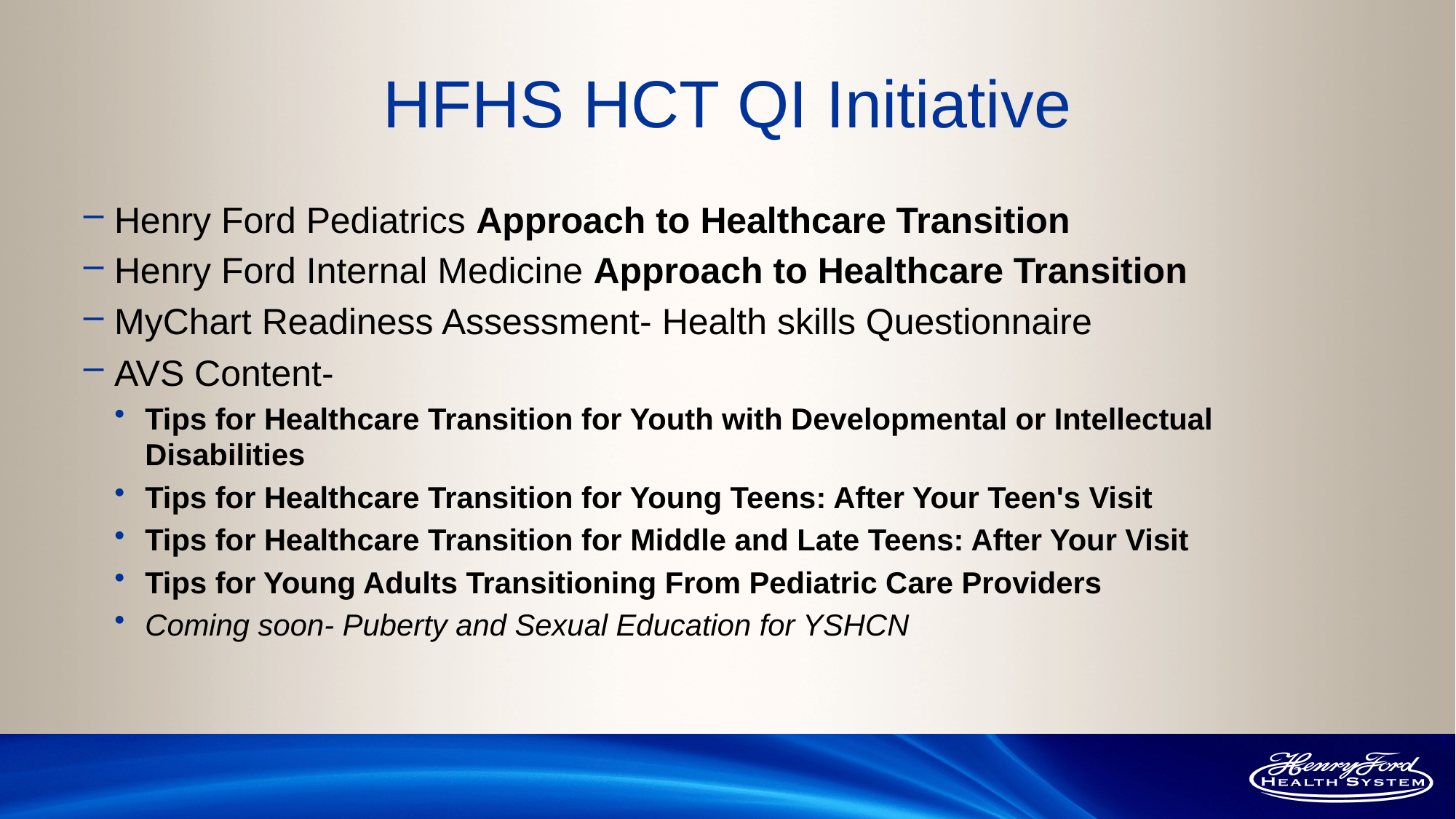

# HFHS HCT QI Initiative
Henry Ford Pediatrics Approach to Healthcare Transition
Henry Ford Internal Medicine Approach to Healthcare Transition
MyChart Readiness Assessment- Health skills Questionnaire
AVS Content-
Tips for Healthcare Transition for Youth with Developmental or Intellectual Disabilities
Tips for Healthcare Transition for Young Teens: After Your Teen's Visit
Tips for Healthcare Transition for Middle and Late Teens: After Your Visit
Tips for Young Adults Transitioning From Pediatric Care Providers
Coming soon- Puberty and Sexual Education for YSHCN